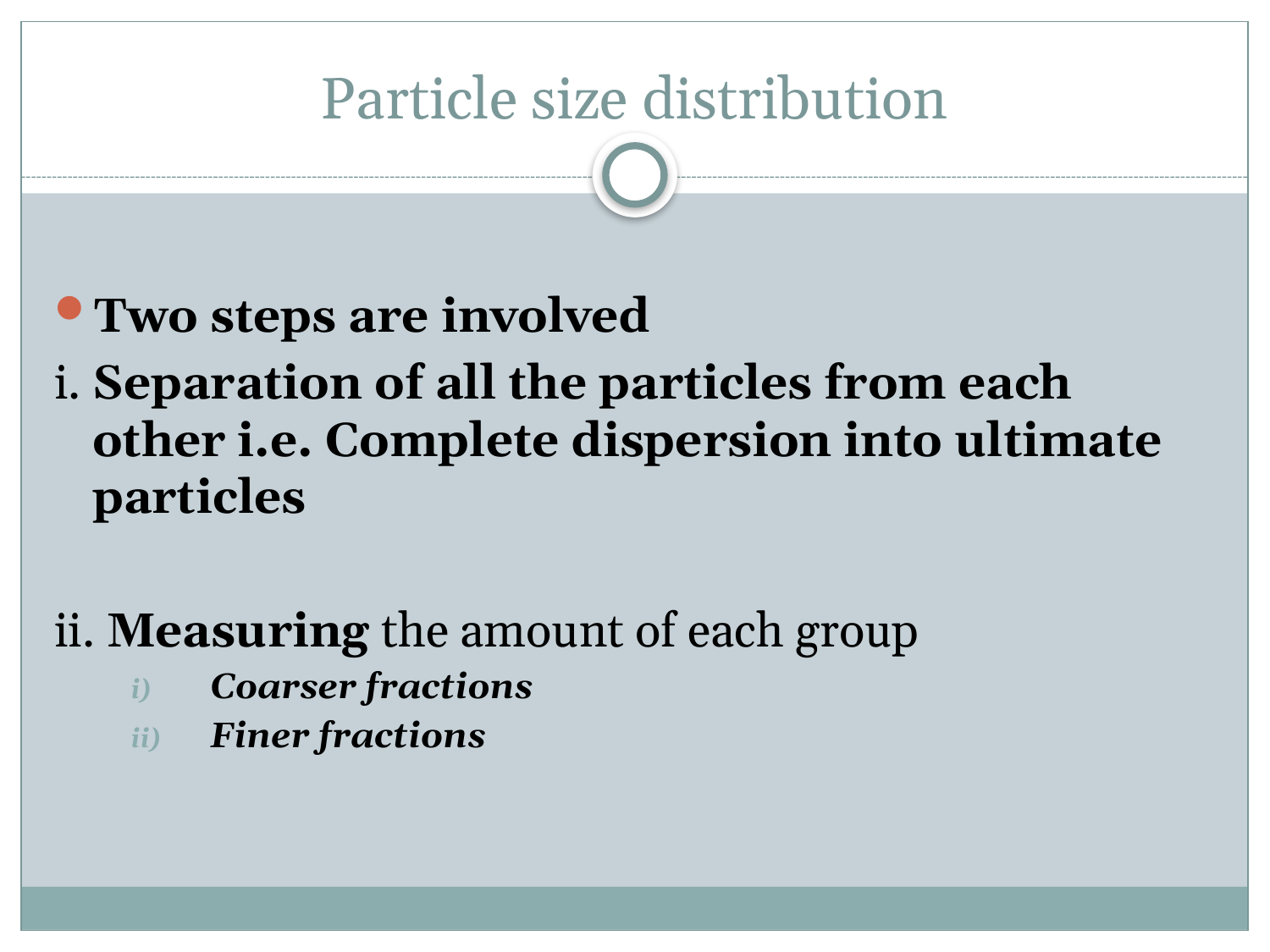

# Particle size distribution

Two steps are involved
i. Separation of all the particles from each other i.e. Complete dispersion into ultimate particles

ii. Measuring the amount of each group
Coarser fractions
Finer fractions